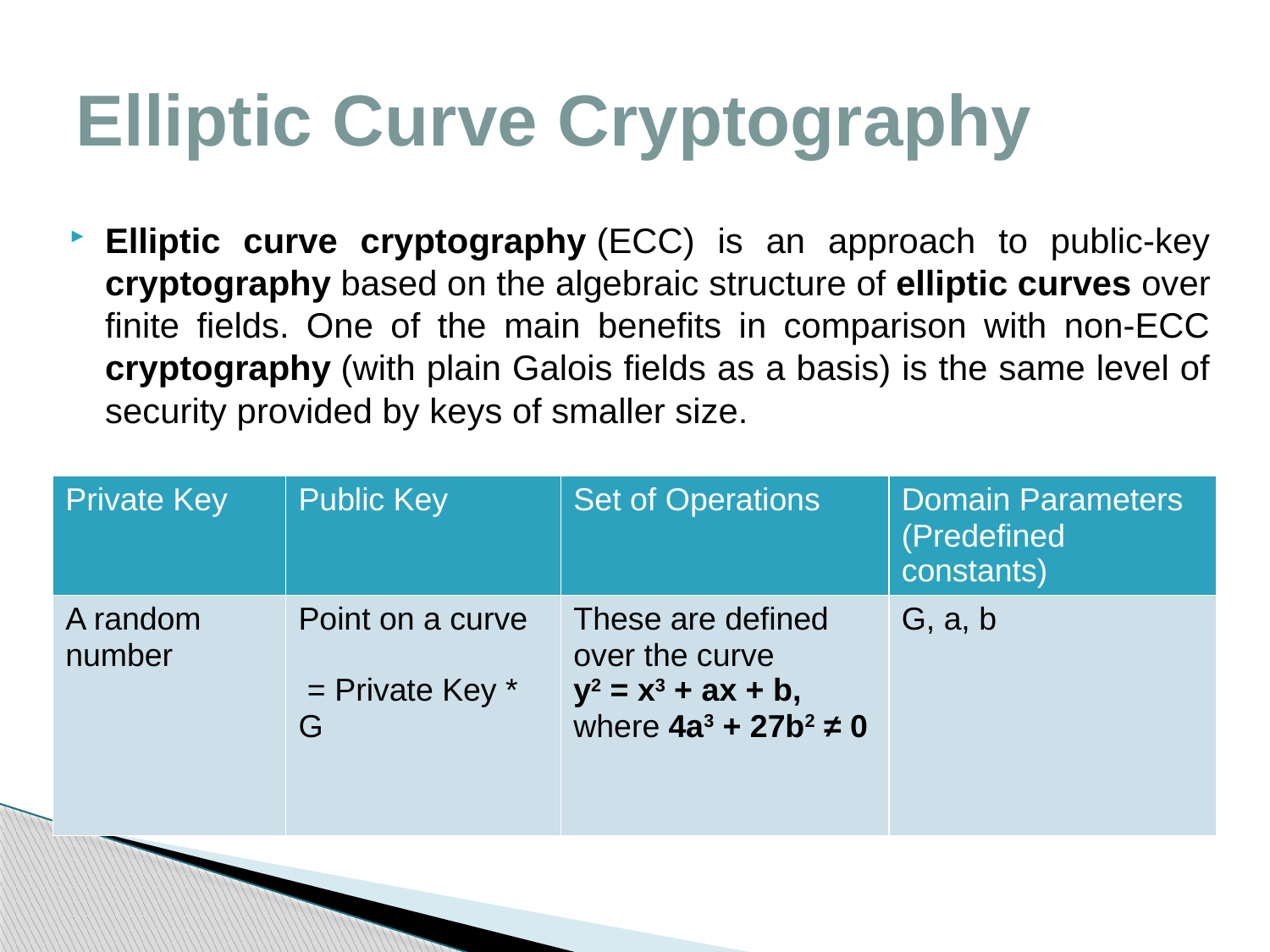

# Elliptic Curve Cryptography
Elliptic curve cryptography (ECC) is an approach to public-key cryptography based on the algebraic structure of elliptic curves over finite fields. One of the main benefits in comparison with non-ECC cryptography (with plain Galois fields as a basis) is the same level of security provided by keys of smaller size.

Components

| Private Key | Public Key | Set of Operations | Domain Parameters (Predefined constants) |
| --- | --- | --- | --- |
| A random number | Point on a curve = Private Key \* G | These are defined over the curve y2 = x3 + ax + b, where 4a3 + 27b2 ≠ 0 | G, a, b |